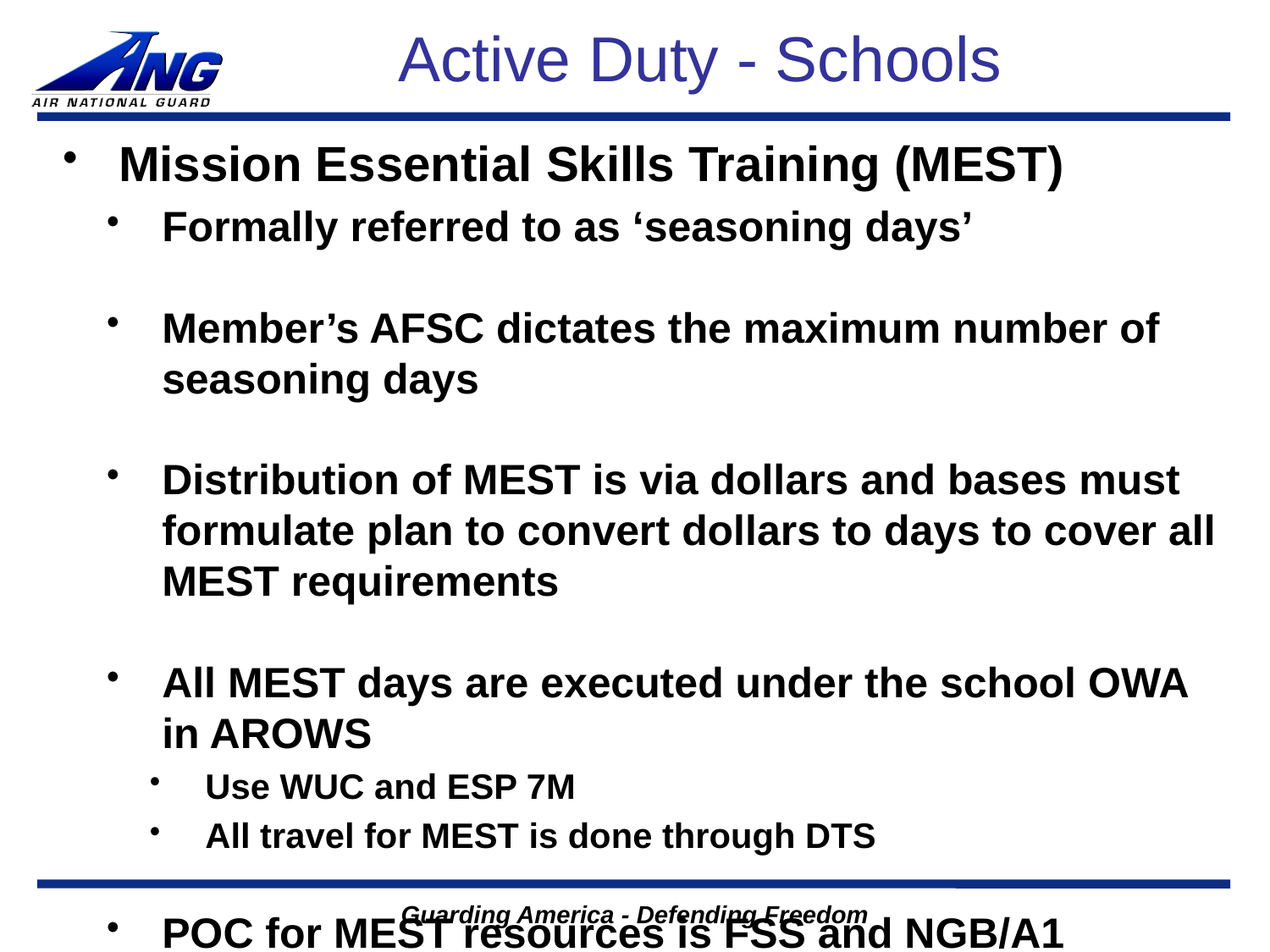

# Active Duty - Schools
Mission Essential Skills Training (MEST)
Formally referred to as ‘seasoning days’

Member’s AFSC dictates the maximum number of seasoning days

Distribution of MEST is via dollars and bases must formulate plan to convert dollars to days to cover all MEST requirements

All MEST days are executed under the school OWA in AROWS
Use WUC and ESP 7M
All travel for MEST is done through DTS

POC for MEST resources is FSS and NGB/A1